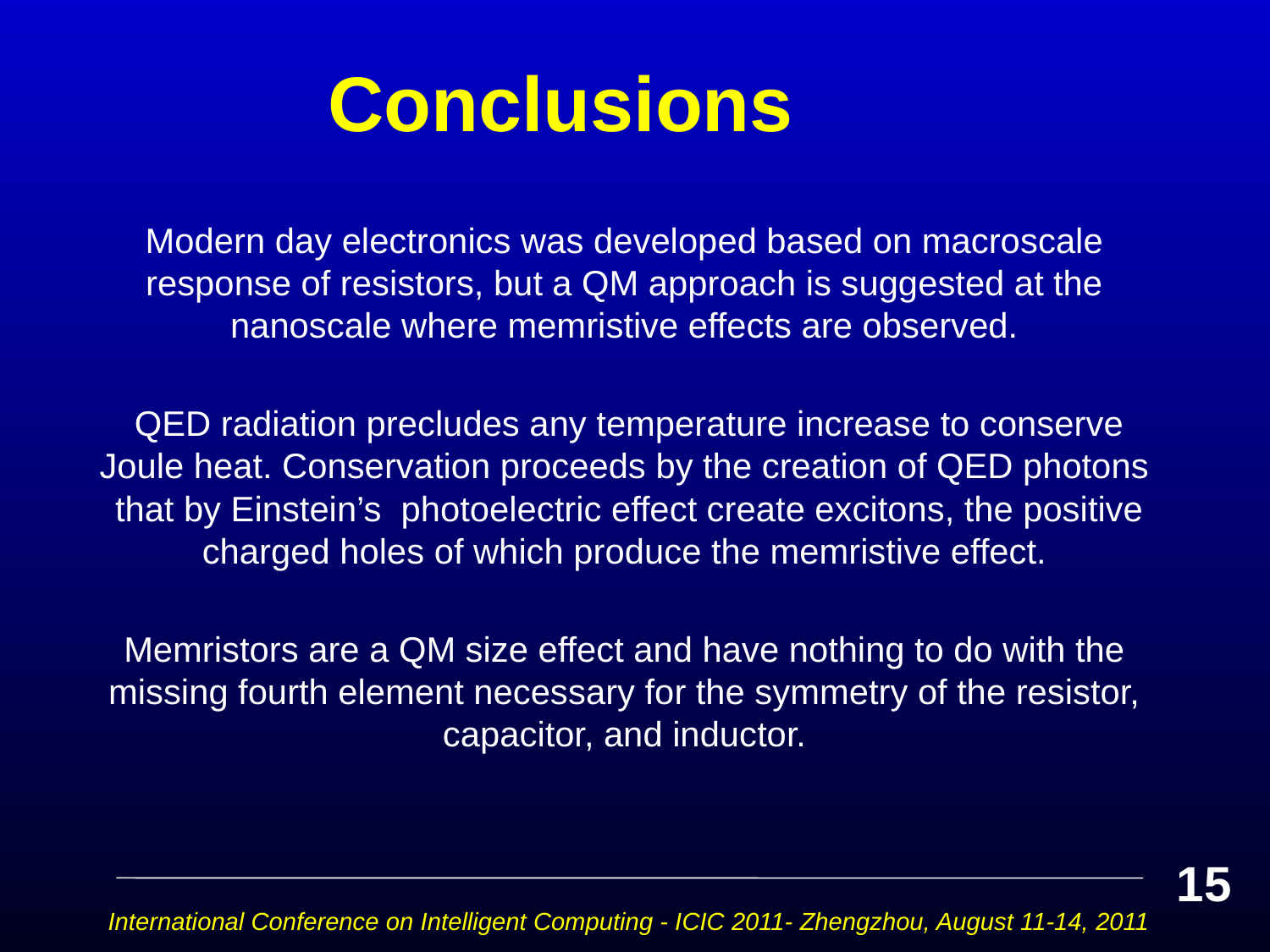

# Conclusions
Modern day electronics was developed based on macroscale response of resistors, but a QM approach is suggested at the nanoscale where memristive effects are observed.

 QED radiation precludes any temperature increase to conserve Joule heat. Conservation proceeds by the creation of QED photons  that by Einstein’s  photoelectric effect create excitons, the positive charged holes of which produce the memristive effect.

Memristors are a QM size effect and have nothing to do with the missing fourth element necessary for the symmetry of the resistor, capacitor, and inductor.

15
International Conference on Intelligent Computing - ICIC 2011- Zhengzhou, August 11-14, 2011